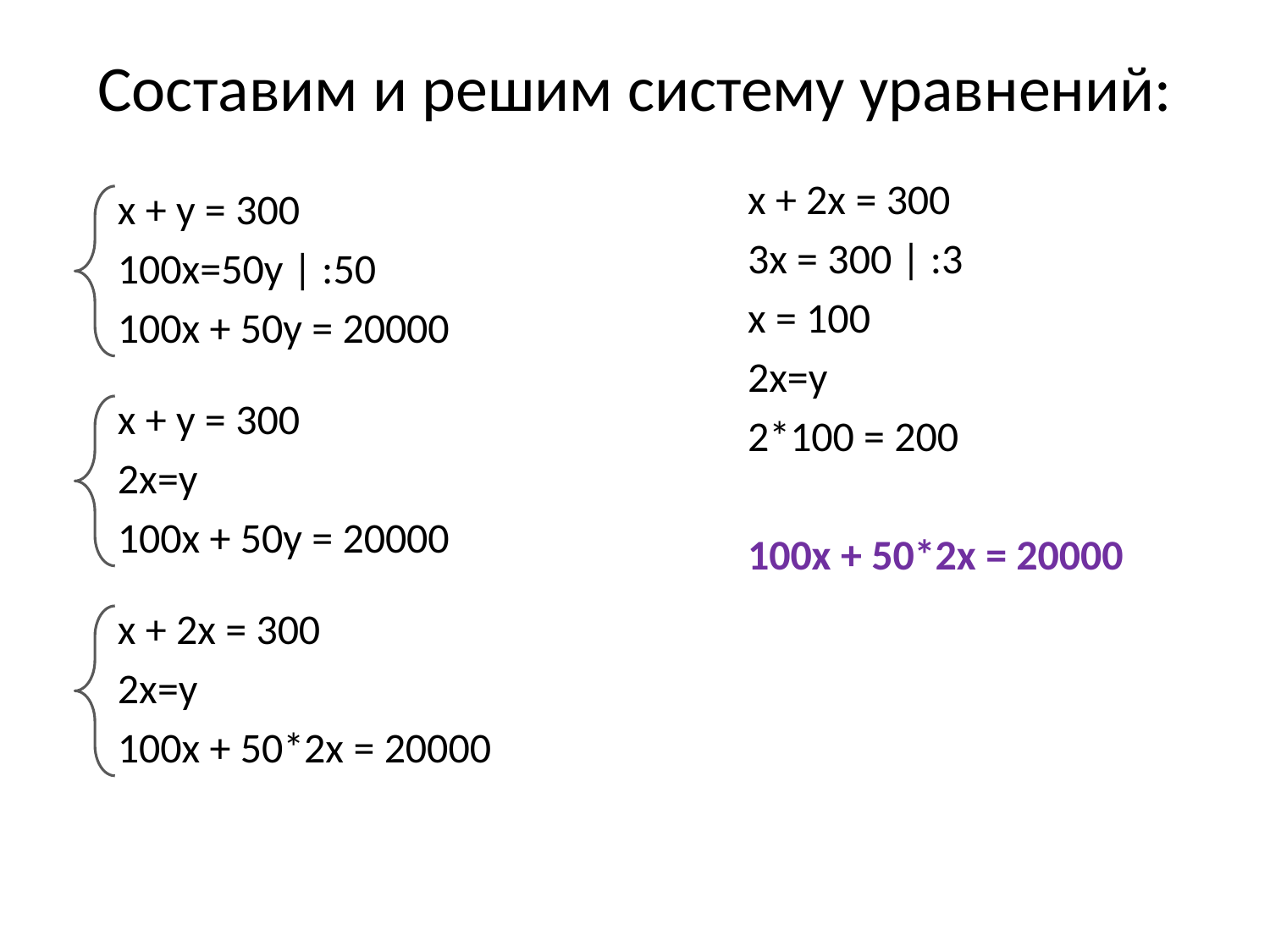

# Составим и решим систему уравнений:
х + 2х = 300
3х = 300 | :3
х = 100
2х=у
2*100 = 200

100х + 50*2х = 20000
х + у = 300
100х=50у | :50
100х + 50у = 20000

х + у = 300
2х=у
100х + 50у = 20000

х + 2х = 300
2х=у
100х + 50*2х = 20000